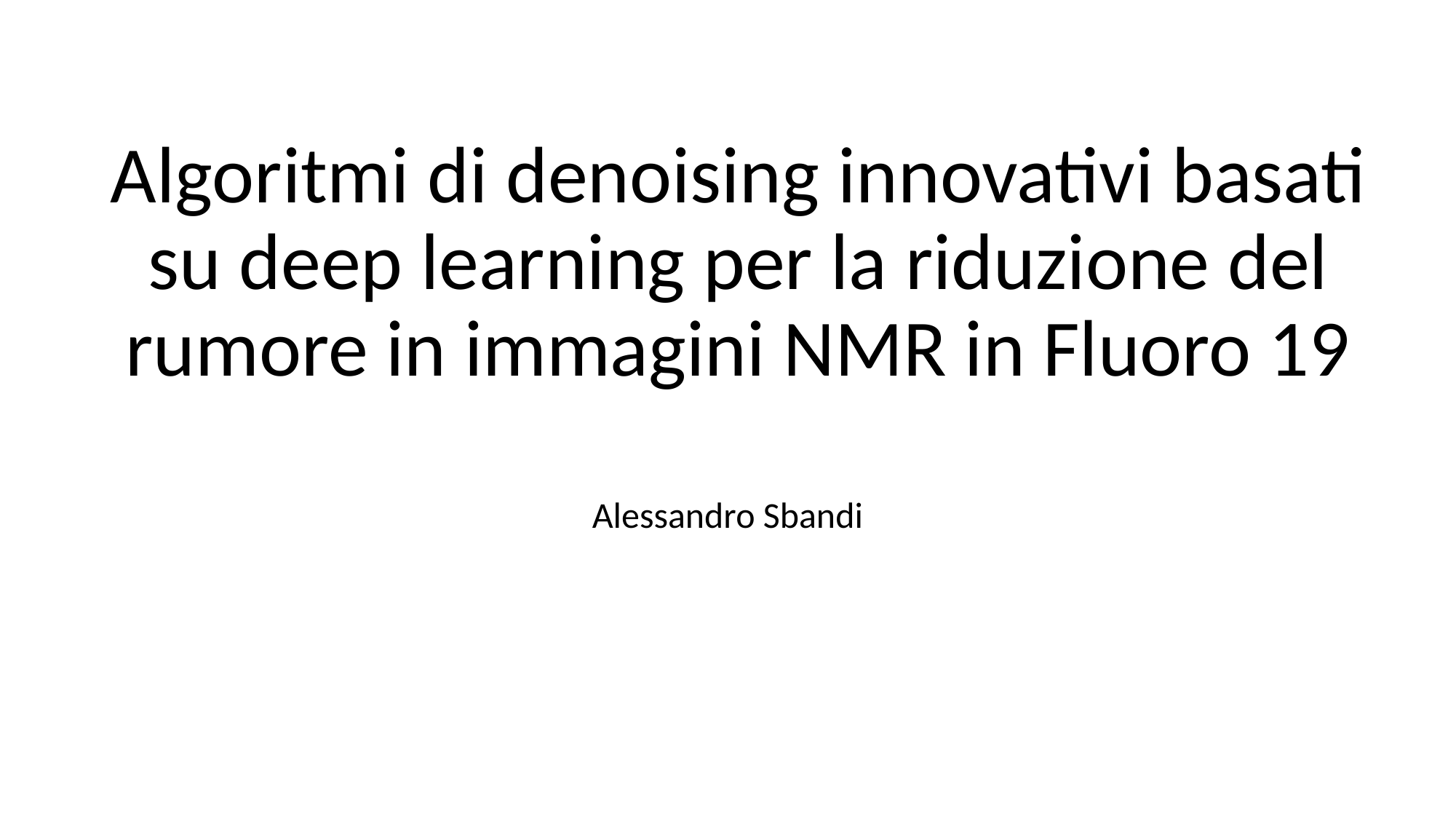

# Algoritmi di denoising innovativi basati su deep learning per la riduzione del rumore in immagini NMR in Fluoro 19
Alessandro Sbandi